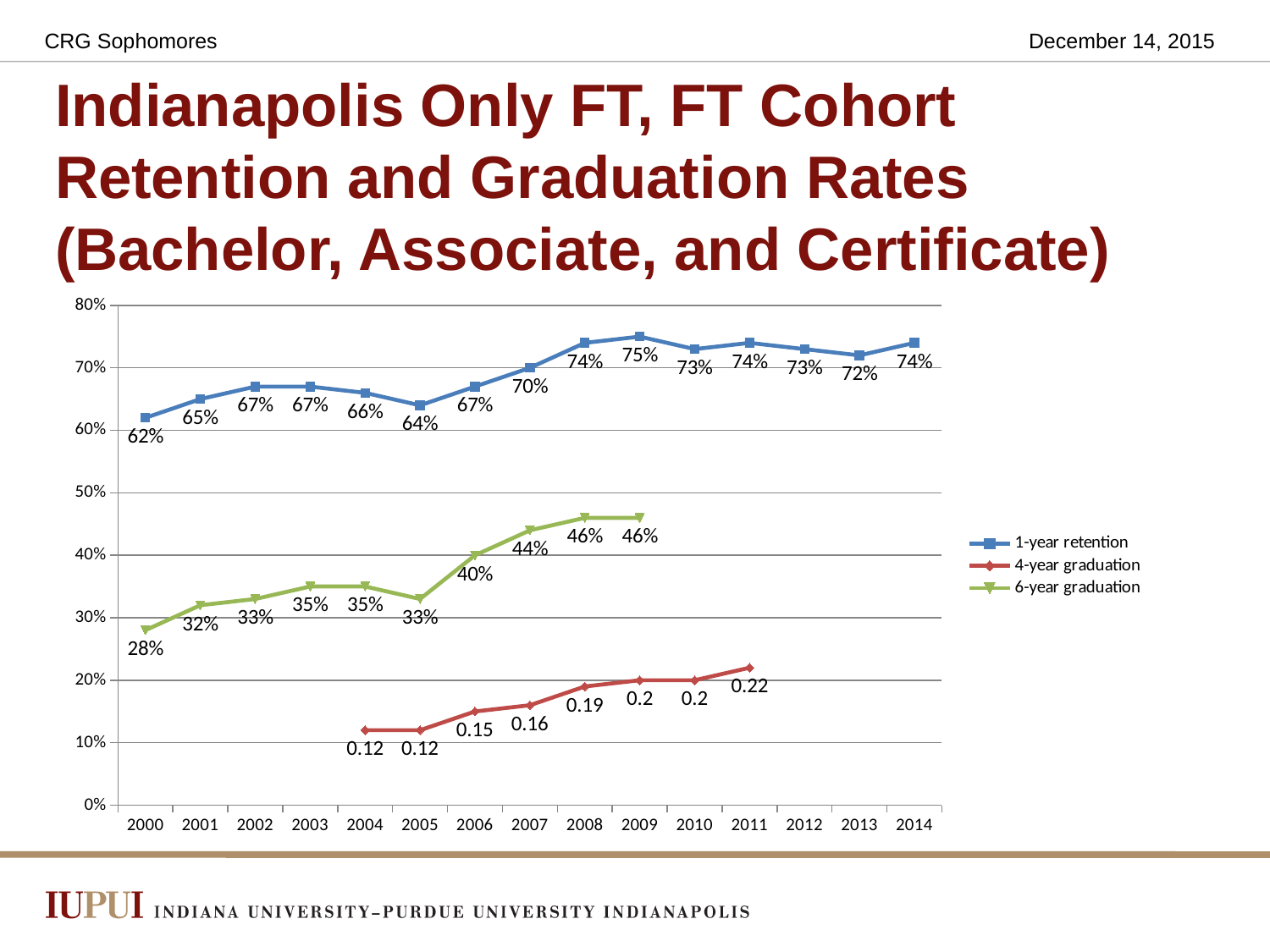

CRG Sophomores
December 14, 2015
# Indianapolis Only FT, FT Cohort Retention and Graduation Rates (Bachelor, Associate, and Certificate)

### Chart

| Category | 1-year retention | 4-year graduation | 6-year graduation |
|---|---|---|---|
| 2000 | 0.62 | None | 0.28 |
| 2001 | 0.65 | None | 0.32 |
| 2002 | 0.67 | None | 0.33 |
| 2003 | 0.67 | None | 0.35 |
| 2004 | 0.66 | 0.12 | 0.35 |
| 2005 | 0.64 | 0.12 | 0.33 |
| 2006 | 0.67 | 0.15 | 0.4 |
| 2007 | 0.7 | 0.16 | 0.44 |
| 2008 | 0.74 | 0.19 | 0.46 |
| 2009 | 0.75 | 0.2 | 0.46 |
| 2010 | 0.73 | 0.2 | None |
| 2011 | 0.74 | 0.22 | None |
| 2012 | 0.73 | None | None |
| 2013 | 0.72 | None | None |
| 2014 | 0.74 | None | None |